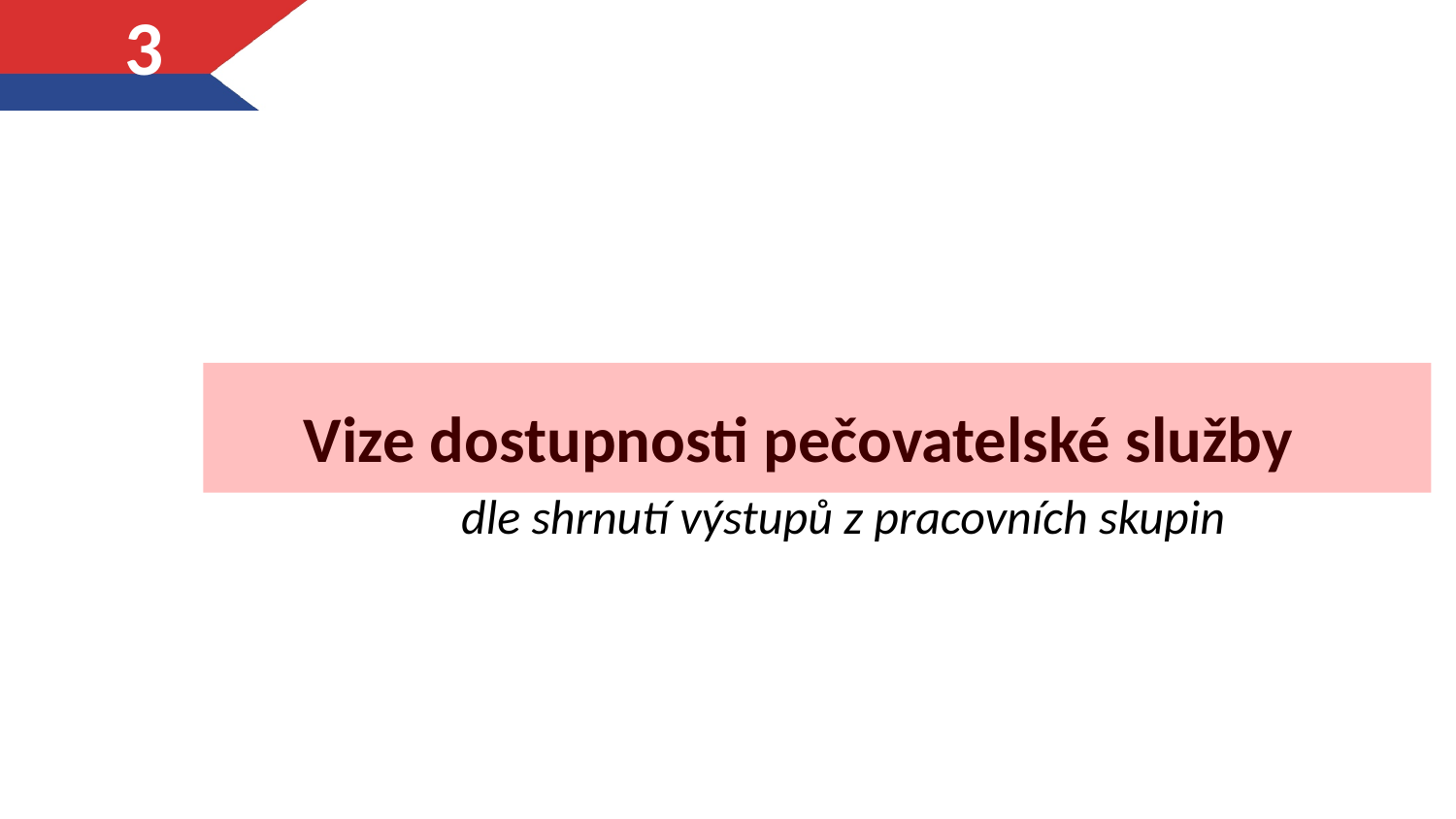

3

Vize dostupnosti pečovatelské služby
dle shrnutí výstupů z pracovních skupin